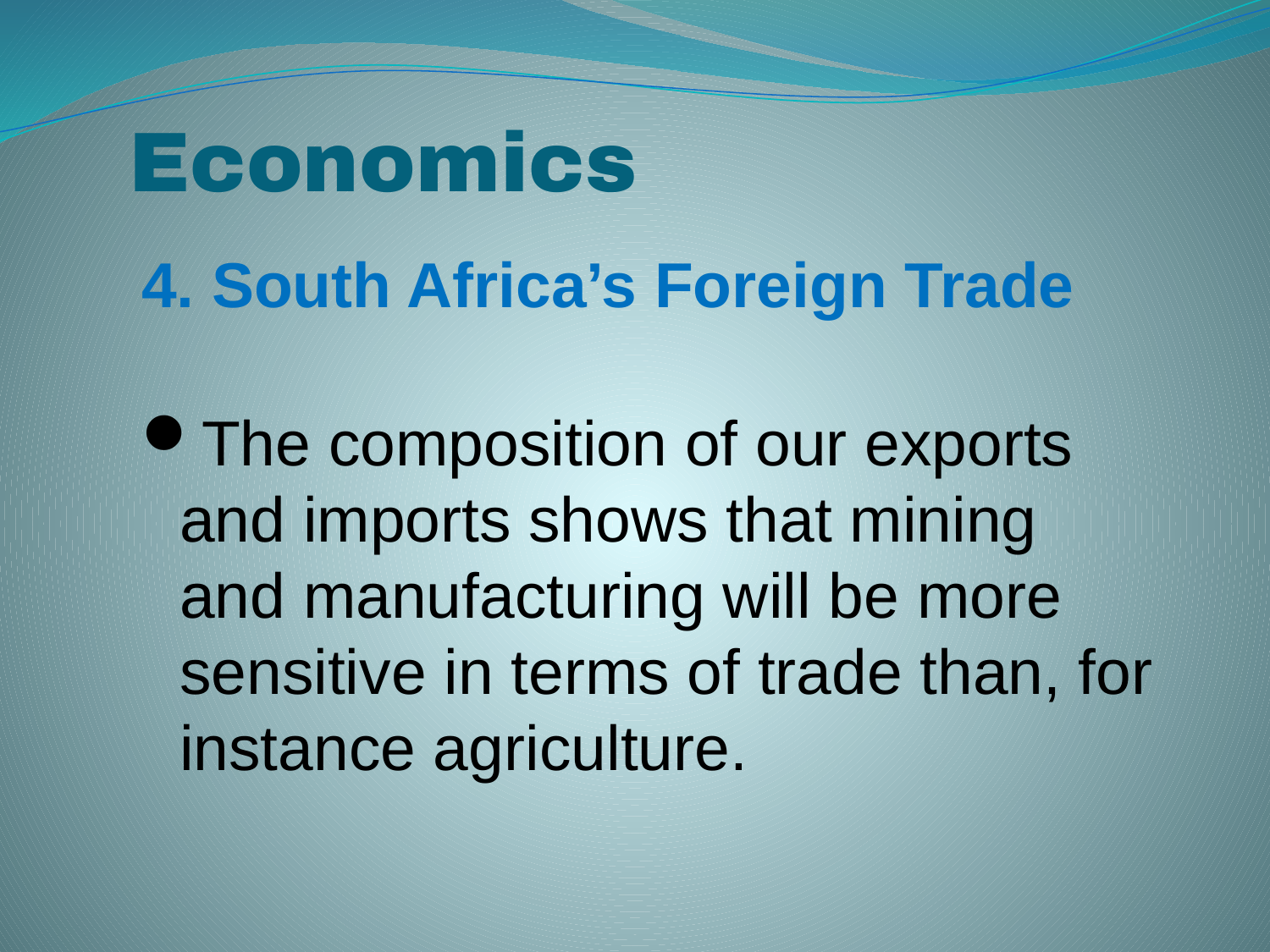

# Economics
4. South Africa’s Foreign Trade

The composition of our exports and imports shows that mining and manufacturing will be more sensitive in terms of trade than, for instance agriculture.